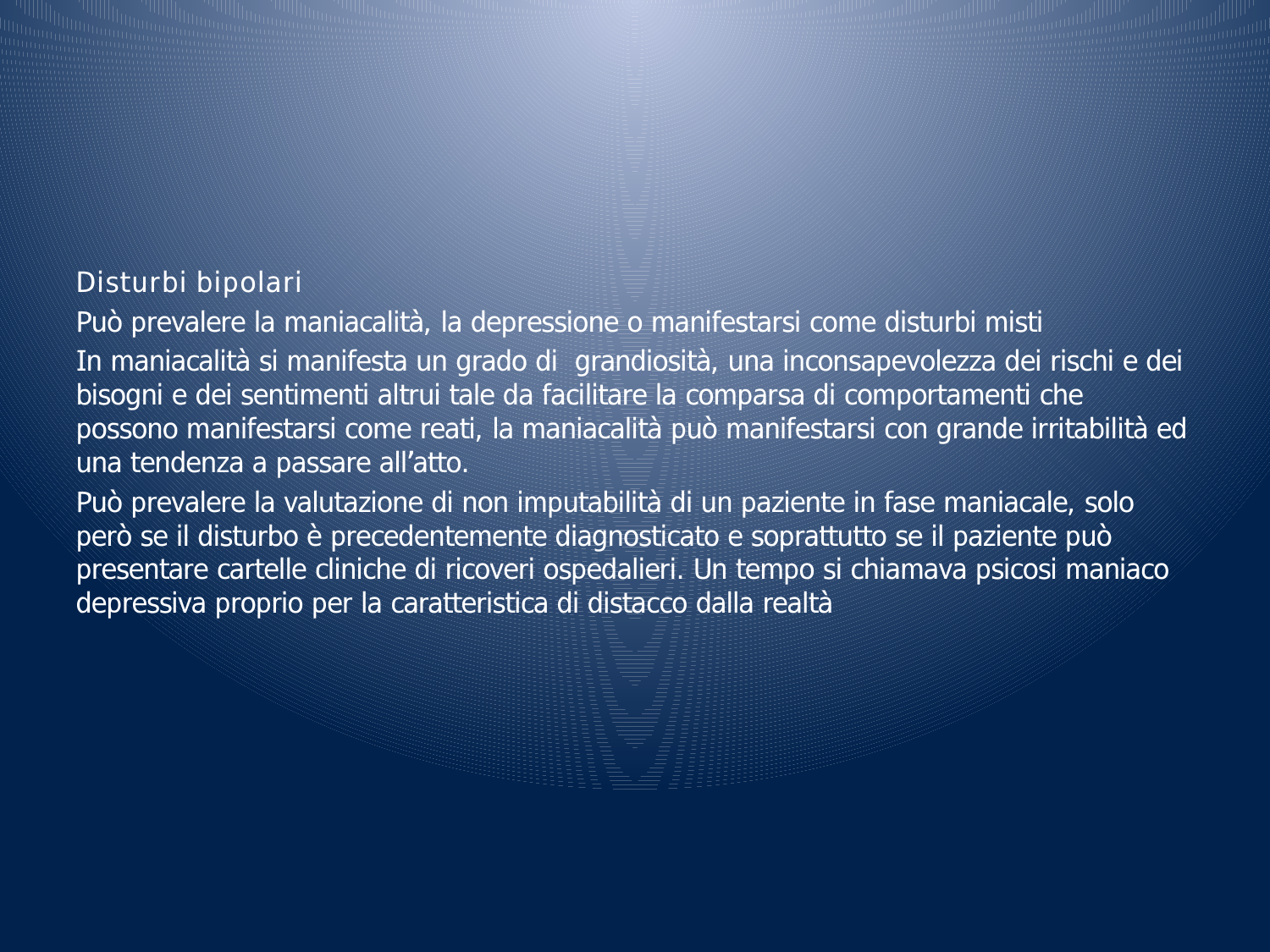

#
Disturbi bipolari
Può prevalere la maniacalità, la depressione o manifestarsi come disturbi misti
In maniacalità si manifesta un grado di  grandiosità, una inconsapevolezza dei rischi e dei bisogni e dei sentimenti altrui tale da facilitare la comparsa di comportamenti che possono manifestarsi come reati, la maniacalità può manifestarsi con grande irritabilità ed una tendenza a passare all’atto.
Può prevalere la valutazione di non imputabilità di un paziente in fase maniacale, solo però se il disturbo è precedentemente diagnosticato e soprattutto se il paziente può presentare cartelle cliniche di ricoveri ospedalieri. Un tempo si chiamava psicosi maniaco depressiva proprio per la caratteristica di distacco dalla realtà